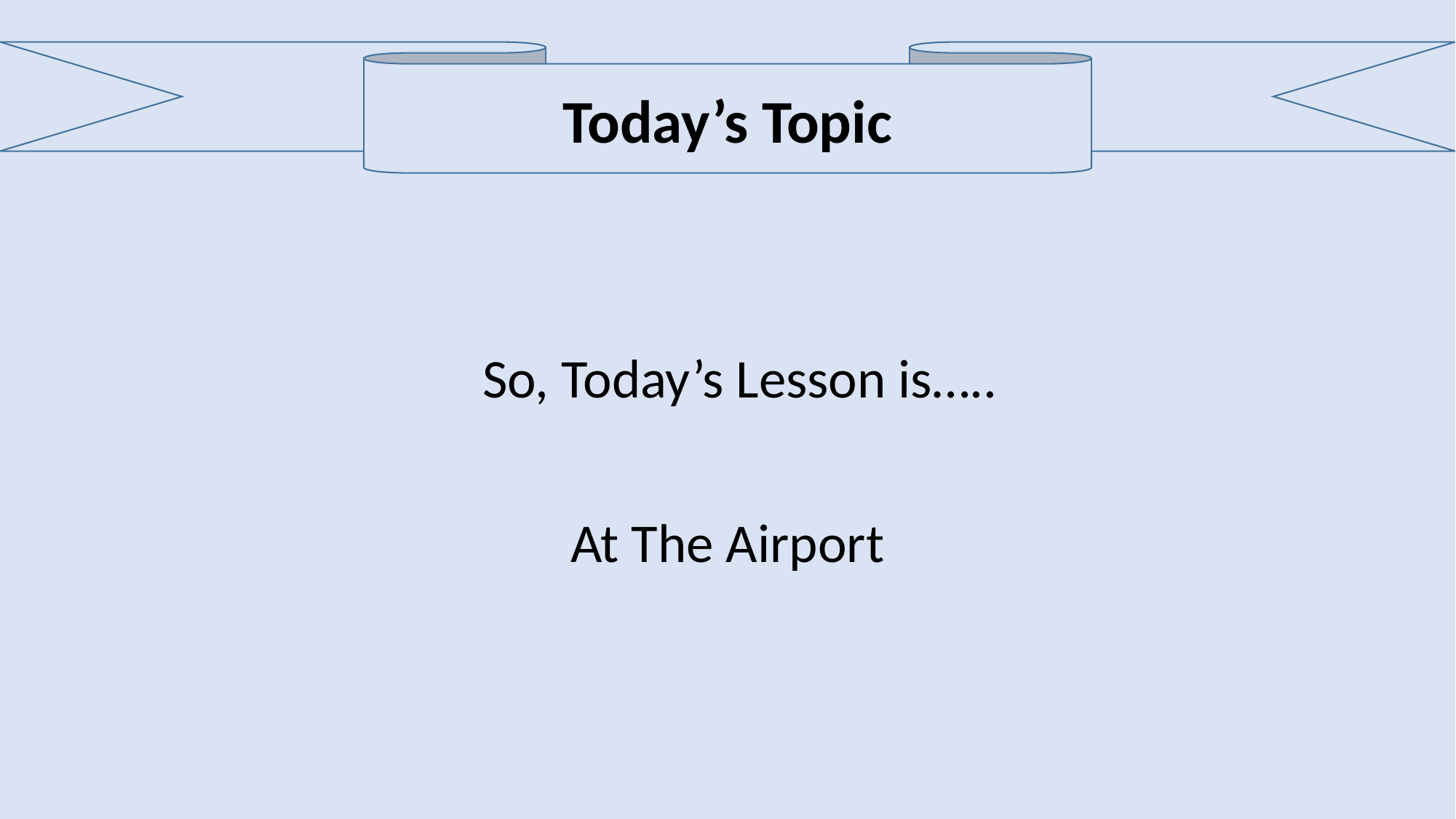

Today’s Topic
So, Today’s Lesson is…..
At The Airport